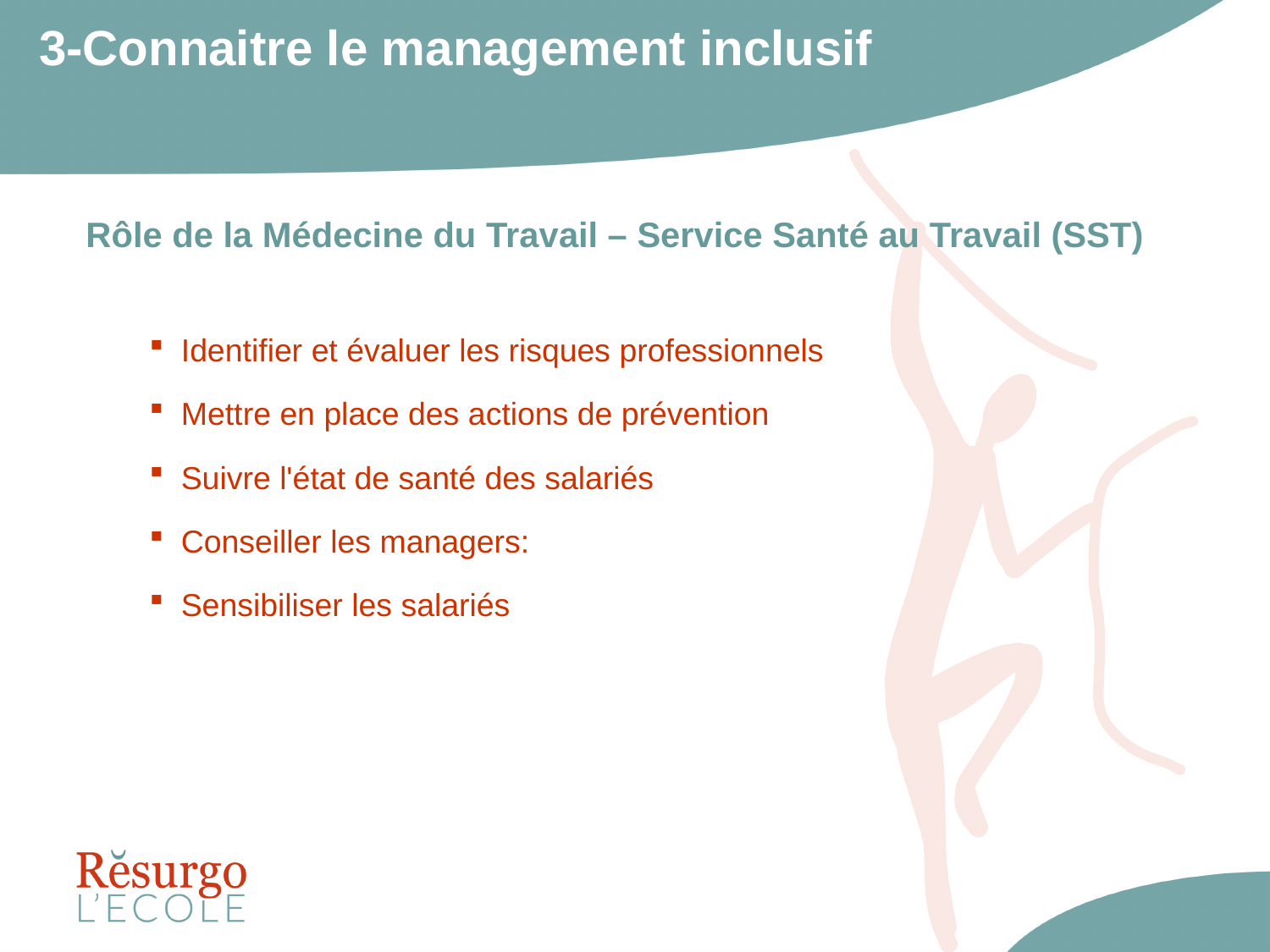

# 3-Connaitre le management inclusif
Rôle de la Médecine du Travail – Service Santé au Travail (SST)

Identifier et évaluer les risques professionnels
Mettre en place des actions de prévention
Suivre l'état de santé des salariés
Conseiller les managers:
Sensibiliser les salariés